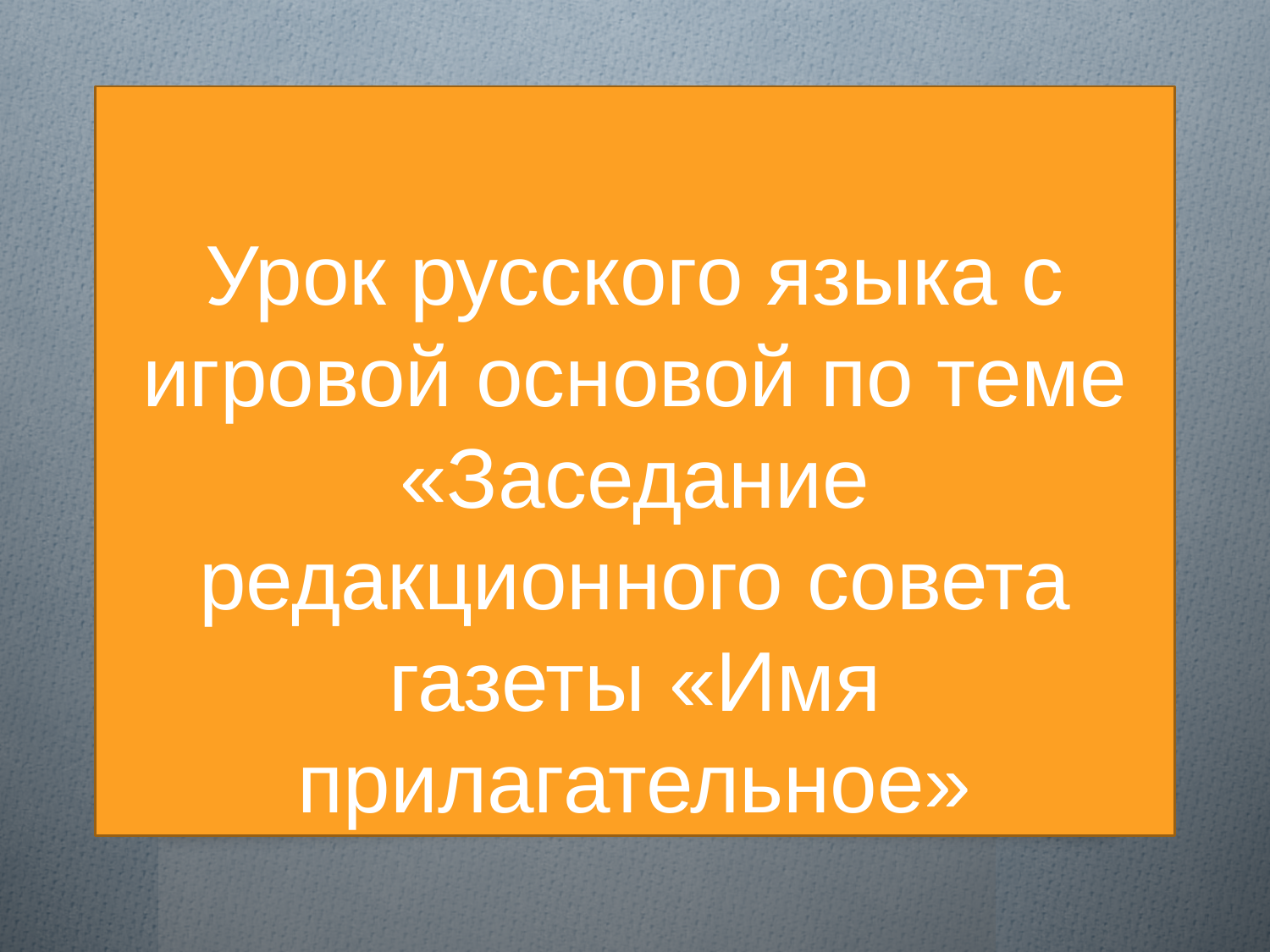

# Урок русского языка с игровой основой по теме «Заседание редакционного совета газеты «Имя прилагательное»